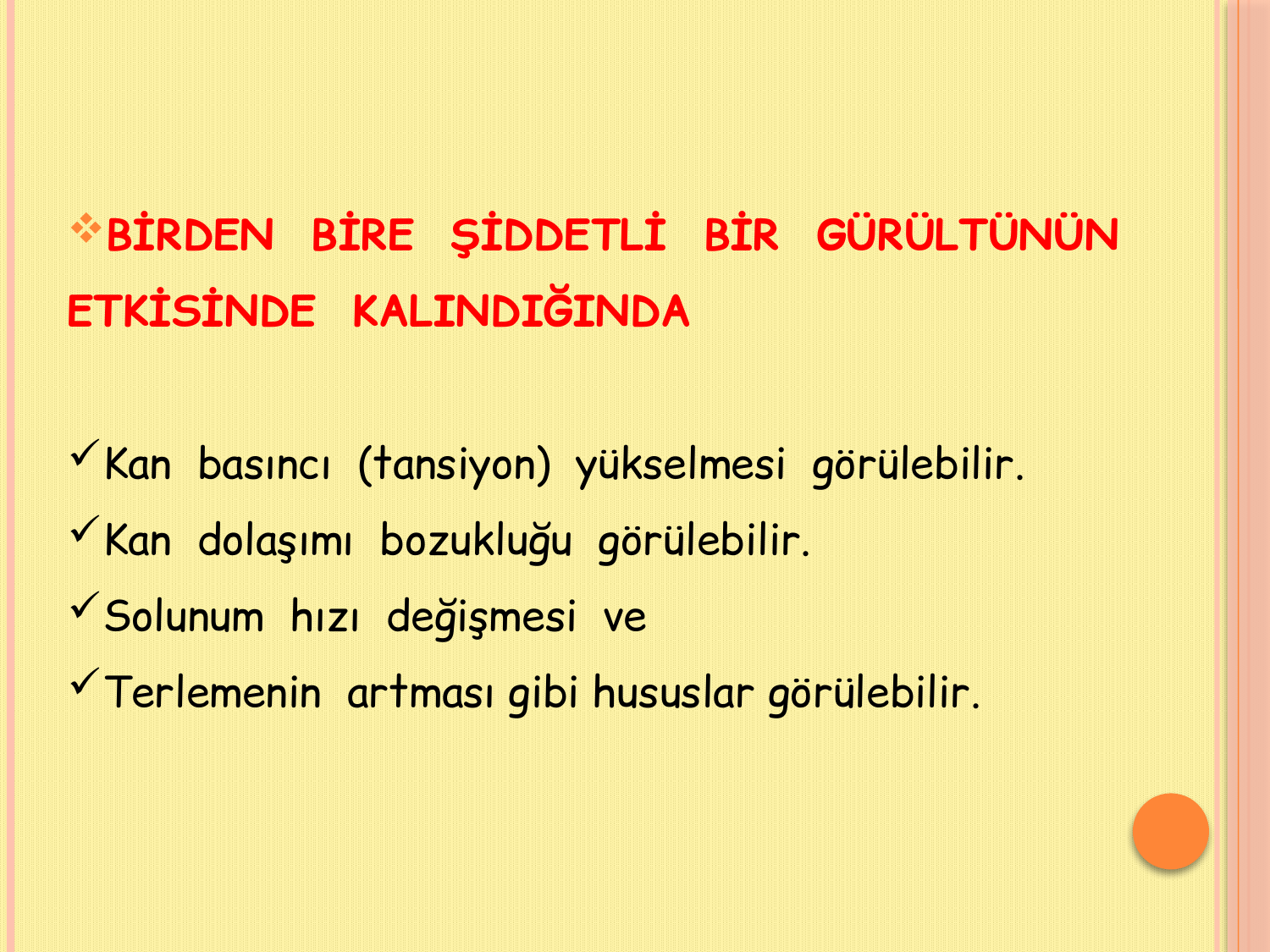

BİRDEN  BİRE  ŞİDDETLİ  BİR  GÜRÜLTÜNÜN  ETKİSİNDE  KALINDIĞINDA

Kan  basıncı  (tansiyon)  yükselmesi  görülebilir.
Kan  dolaşımı  bozukluğu  görülebilir.
Solunum  hızı  değişmesi  ve
Terlemenin  artması gibi hususlar görülebilir.